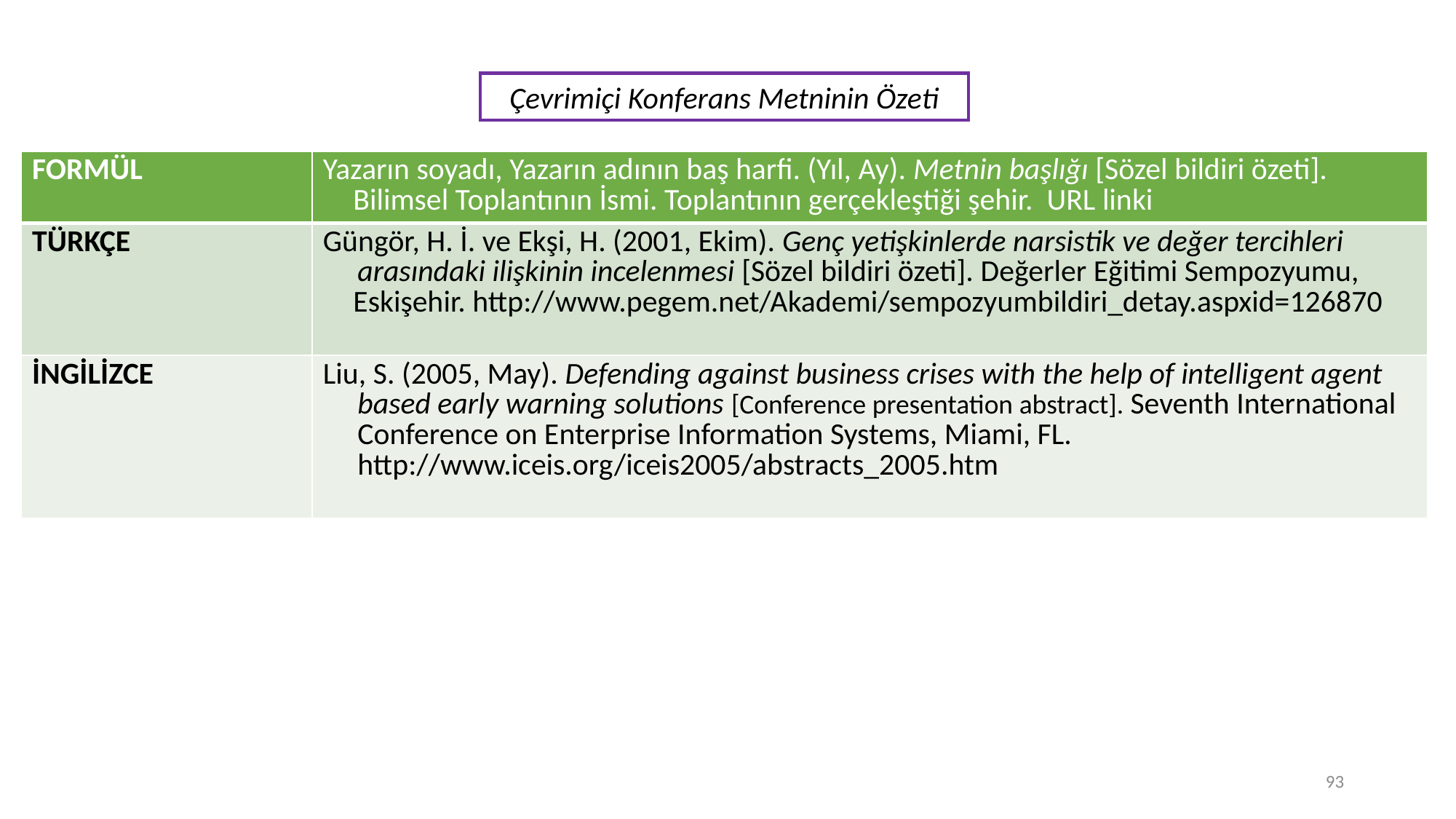

Çevrimiçi Konferans Metninin Özeti
| FORMÜL | Yazarın soyadı, Yazarın adının baş harfi. (Yıl, Ay). Metnin başlığı [Sözel bildiri özeti]. Bilimsel Toplantının İsmi. Toplantının gerçekleştiği şehir. URL linki |
| --- | --- |
| TÜRKÇE | Güngör, H. İ. ve Ekşi, H. (2001, Ekim). Genç yetişkinlerde narsistik ve değer tercihleri arasındaki ilişkinin incelenmesi [Sözel bildiri özeti]. Değerler Eğitimi Sempozyumu, Eskişehir. http://www.pegem.net/Akademi/sempozyumbildiri\_detay.aspxid=126870 |
| İNGİLİZCE | Liu, S. (2005, May). Defending against business crises with the help of intelligent agent based early warning solutions [Conference presentation abstract]. Seventh International Conference on Enterprise Information Systems, Miami, FL. http://www.iceis.org/iceis2005/abstracts\_2005.htm |
93